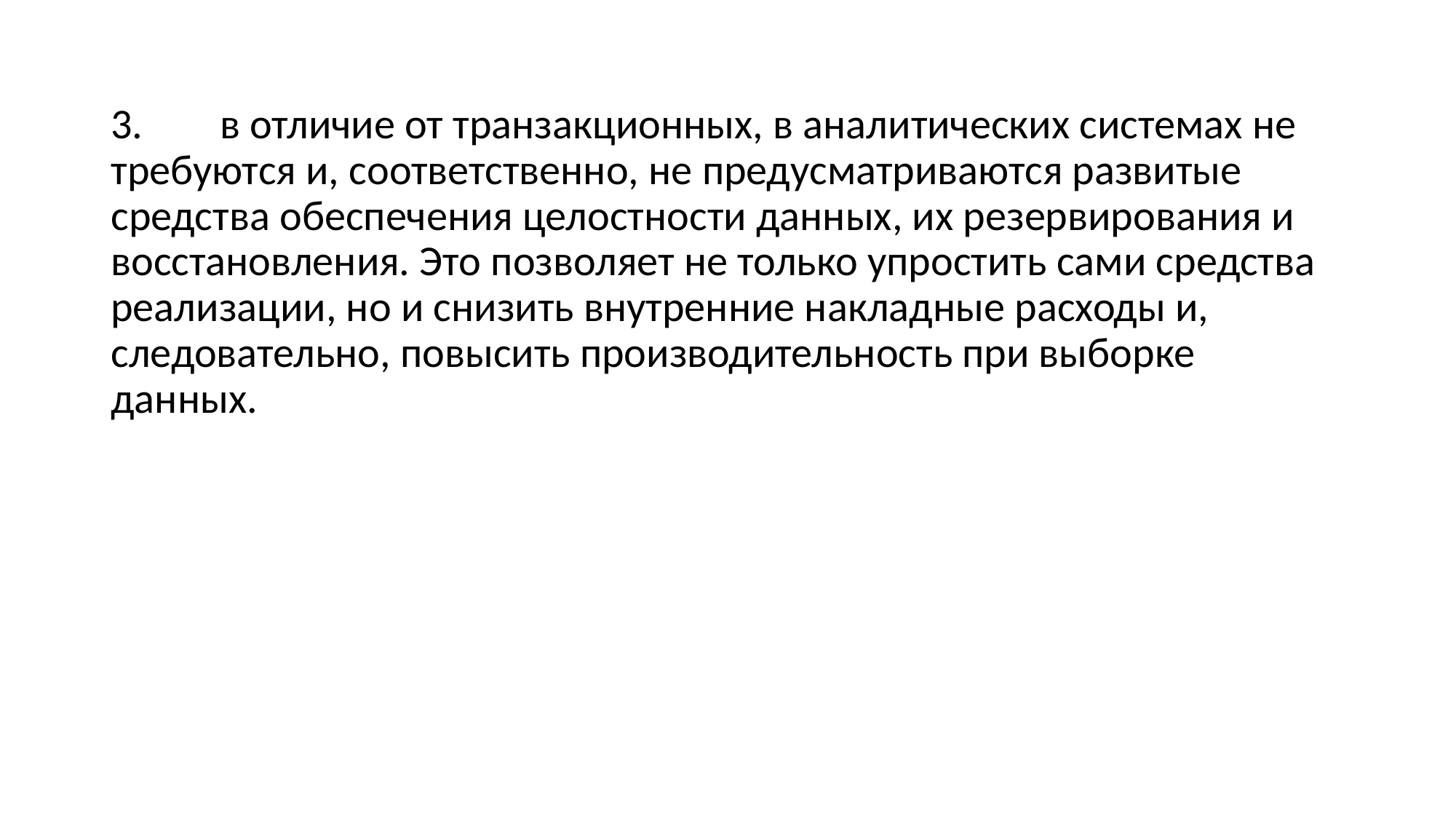

3.	в отличие от транзакционных, в аналитических системах не требуются и, соответственно, не предусматриваются развитые средства обеспечения целостности данных, их резервирования и восстановления. Это позволяет не только упростить сами средства реализации, но и снизить внутренние накладные расходы и, следовательно, повысить производительность при выборке данных.